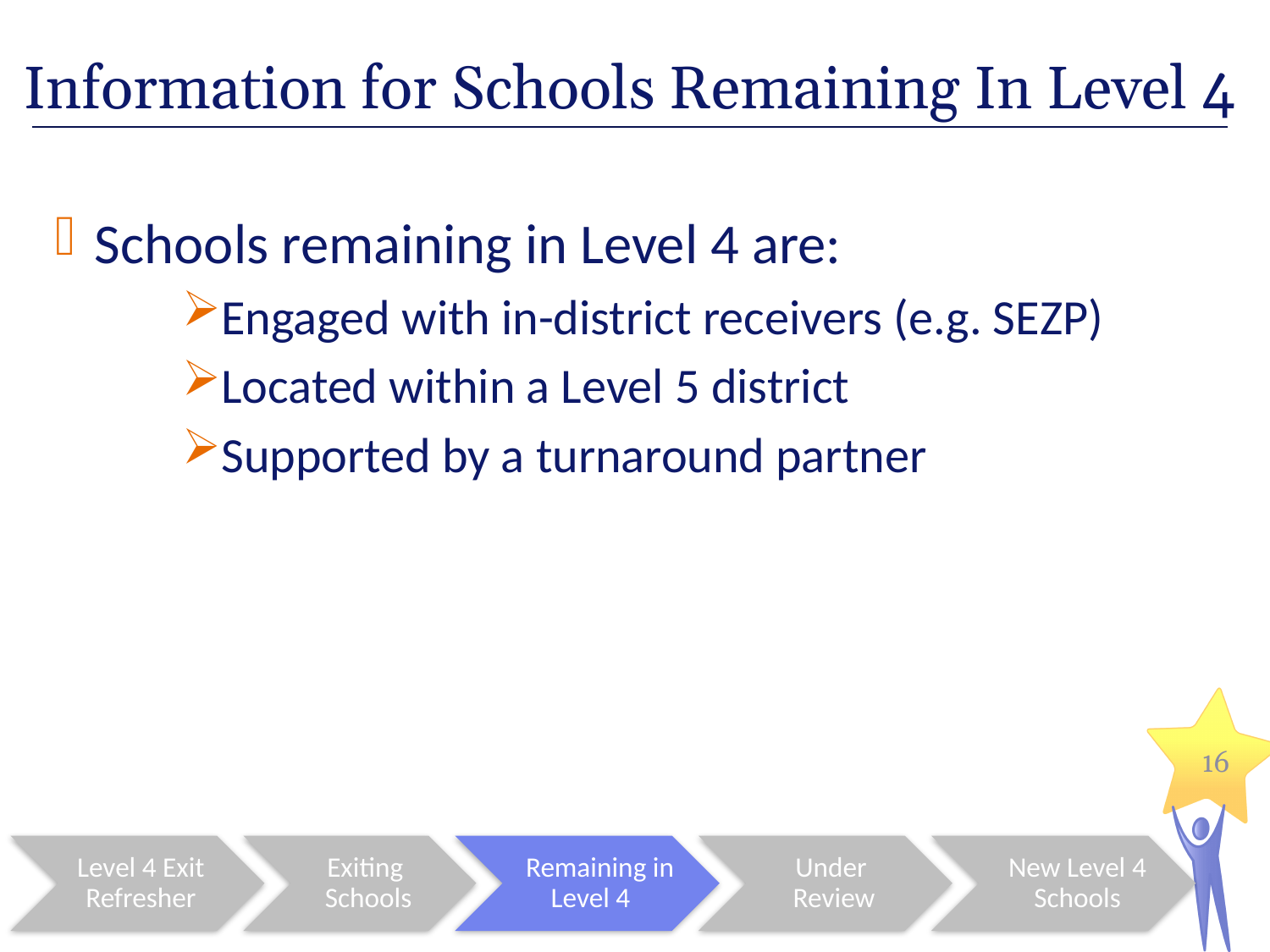

Information for Schools Remaining In Level 4

Schools remaining in Level 4 are:
Engaged with in-district receivers (e.g. SEZP)
Located within a Level 5 district
Supported by a turnaround partner

16

Level 4 Exit Refresher

Exiting
Schools

   Remaining in Level 4

Under
Review

New Level 4 Schools